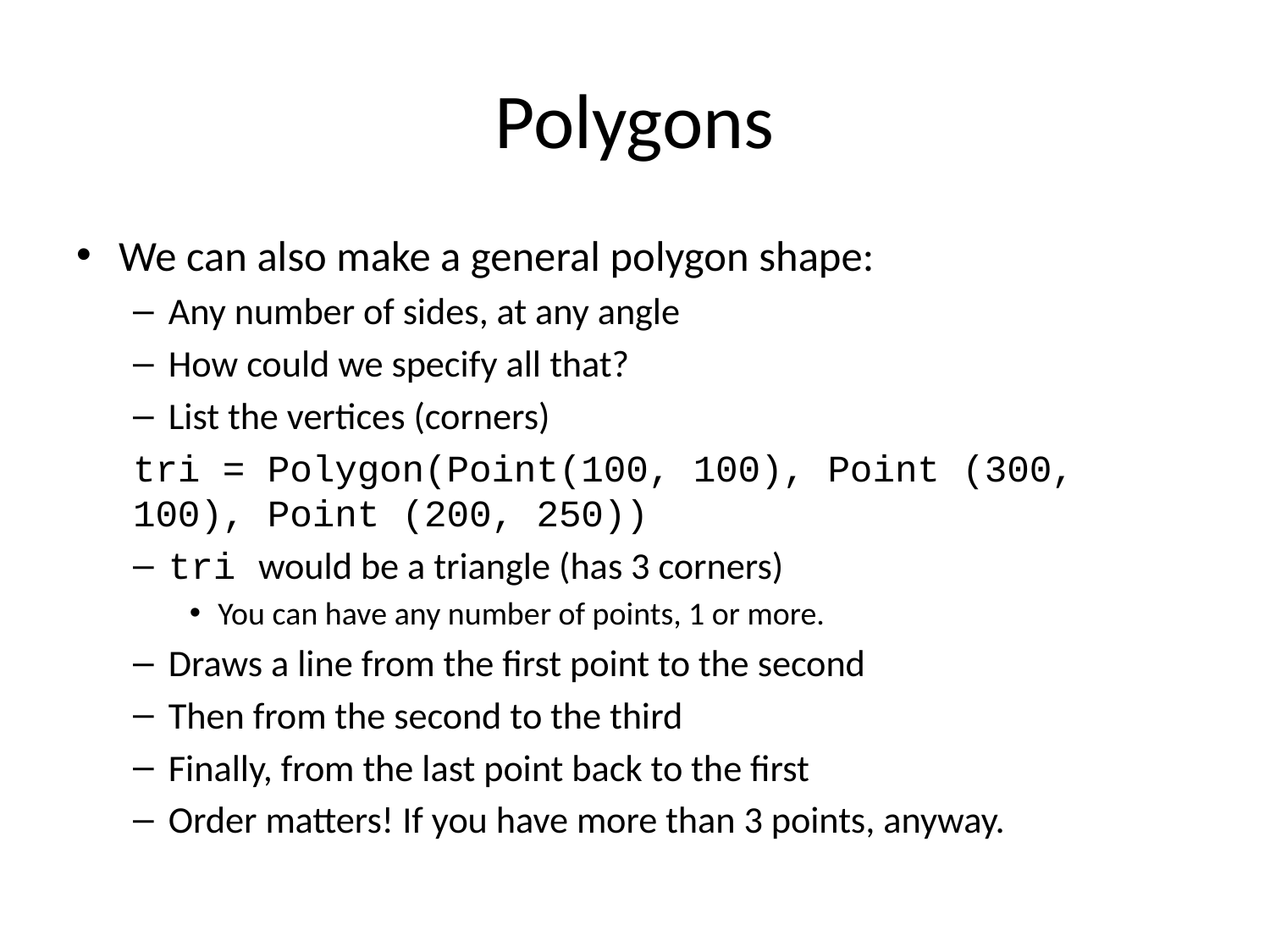

# Polygons
We can also make a general polygon shape:
Any number of sides, at any angle
How could we specify all that?
List the vertices (corners)
tri = Polygon(Point(100, 100), Point (300, 100), Point (200, 250))
tri would be a triangle (has 3 corners)
You can have any number of points, 1 or more.
Draws a line from the first point to the second
Then from the second to the third
Finally, from the last point back to the first
Order matters! If you have more than 3 points, anyway.